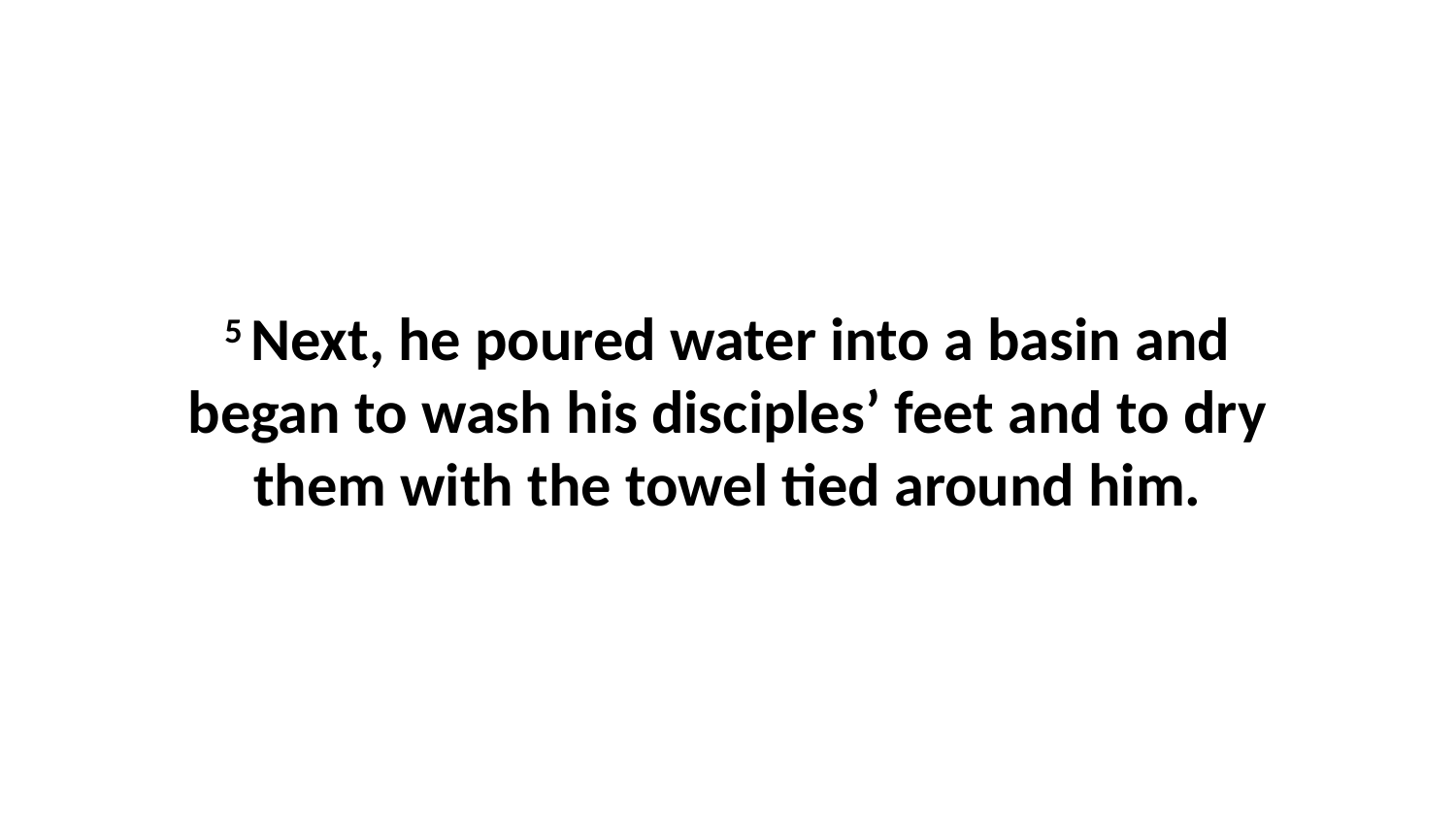

5 Next, he poured water into a basin and began to wash his disciples’ feet and to dry them with the towel tied around him.